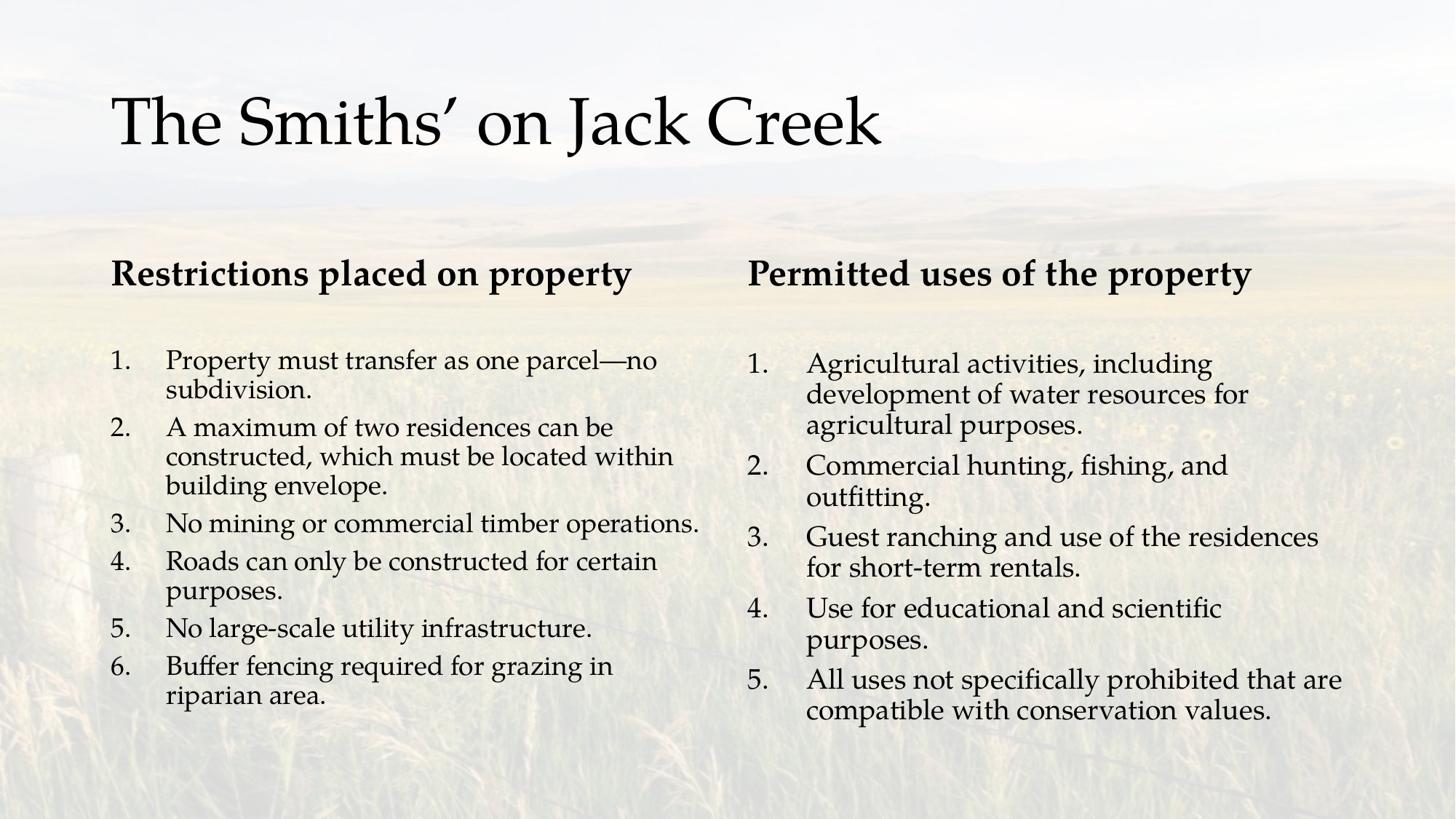

# The Smiths’ on Jack Creek
Restrictions placed on property
Permitted uses of the property

Property must transfer as one parcel—no subdivision.
A maximum of two residences can be constructed, which must be located within building envelope.
No mining or commercial timber operations.
Roads can only be constructed for certain purposes.
No large-scale utility infrastructure.
Buffer fencing required for grazing in riparian area.

Agricultural activities, including development of water resources for agricultural purposes.
Commercial hunting, fishing, and outfitting.
Guest ranching and use of the residences for short-term rentals.
Use for educational and scientific purposes.
All uses not specifically prohibited that are compatible with conservation values.